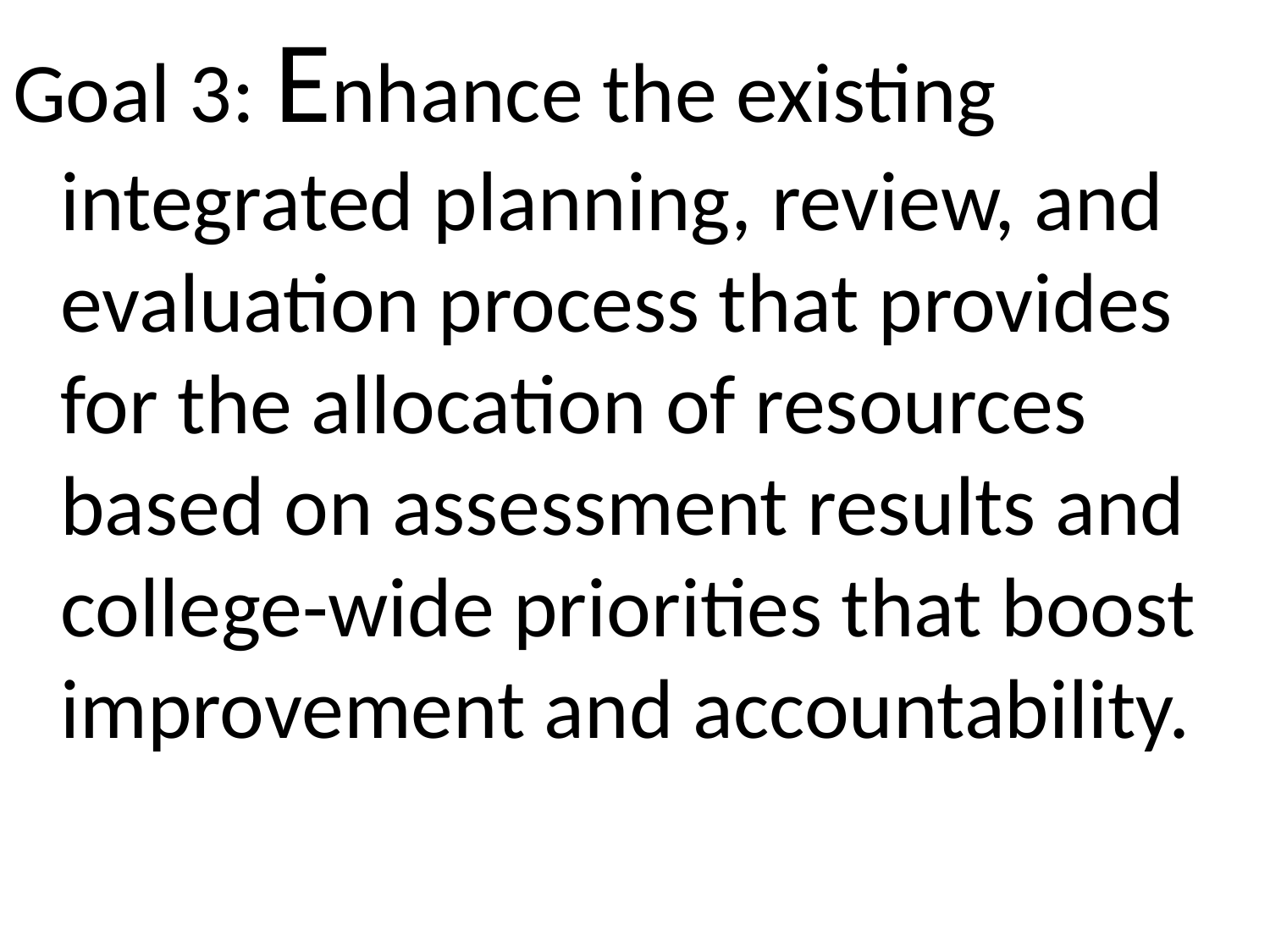

Goal 3: Enhance the existing integrated planning, review, and evaluation process that provides for the allocation of resources based on assessment results and college-wide priorities that boost improvement and accountability.